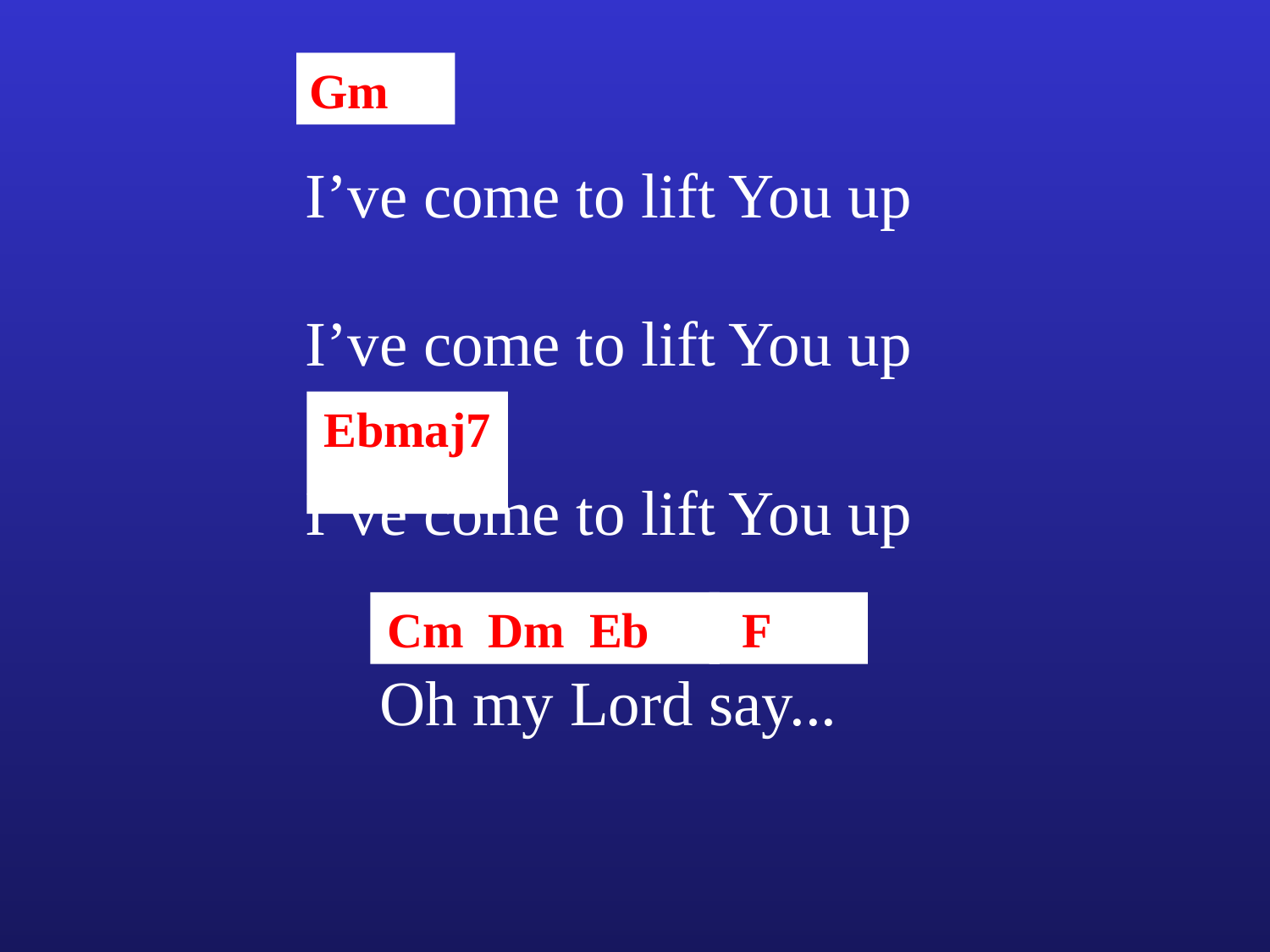

Gm
I’ve come to lift You up
I’ve come to lift You up
Ebmaj7
I’ve come to lift You up
Cm  Dm  Eb
F
Oh my Lord say...